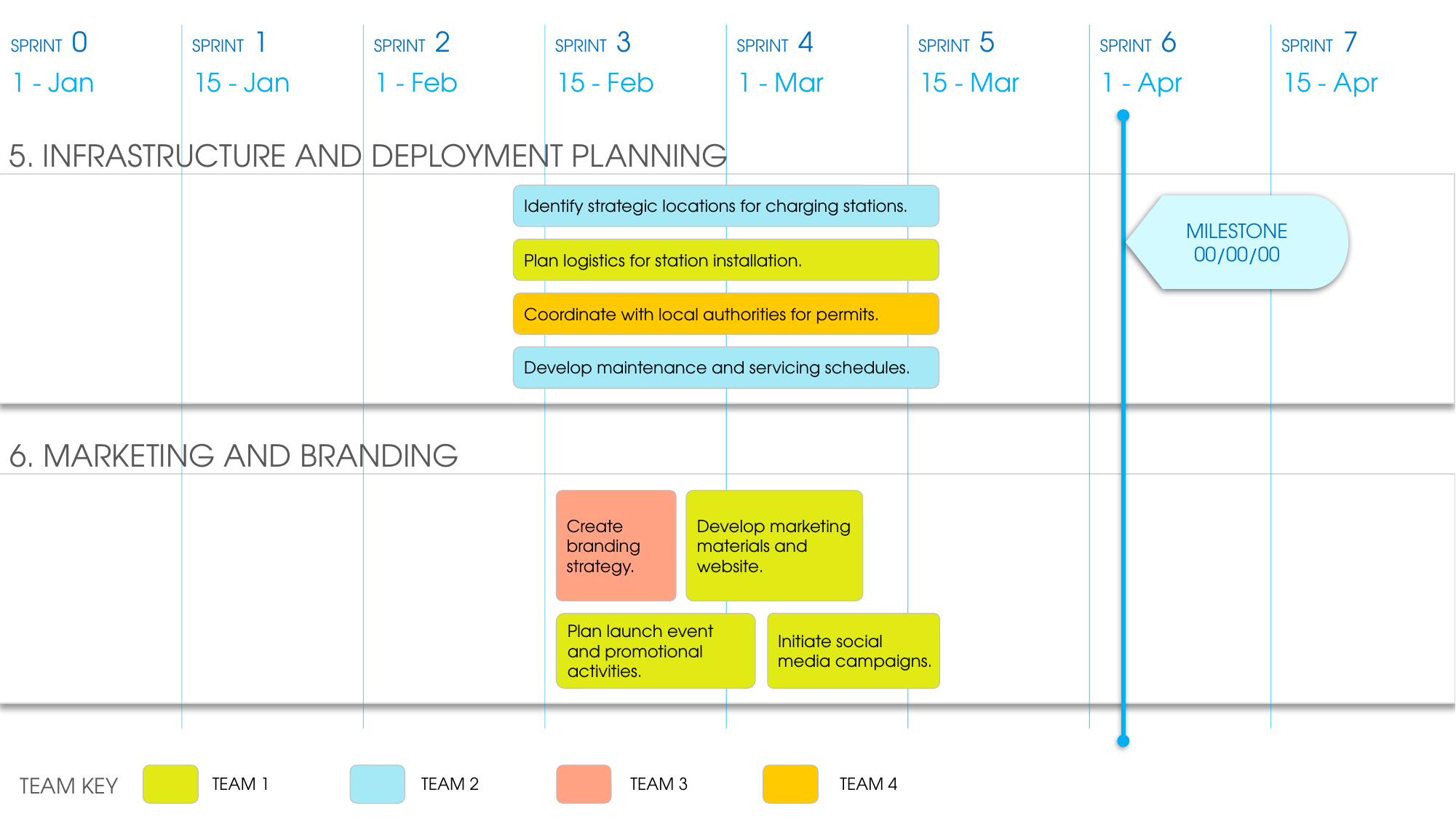

SPRINT 0
SPRINT 1
SPRINT 2
SPRINT 3
SPRINT 4
SPRINT 5
SPRINT 6
SPRINT 7
1 - Jan
15 - Jan
1 - Feb
15 - Feb
1 - Mar
15 - Mar
1 - Apr
15 - Apr
MILESTONE
00/00/00
5. INFRASTRUCTURE AND DEPLOYMENT PLANNING

Identify strategic locations for charging stations.
Plan logistics for station installation.
Coordinate with local authorities for permits.
Develop maintenance and servicing schedules.
6. MARKETING AND BRANDING

Create branding strategy.
Develop marketing materials and website.
Plan launch event and promotional activities.
Initiate social media campaigns.

TEAM 1
TEAM 2
TEAM 3
TEAM 4
TEAM KEY